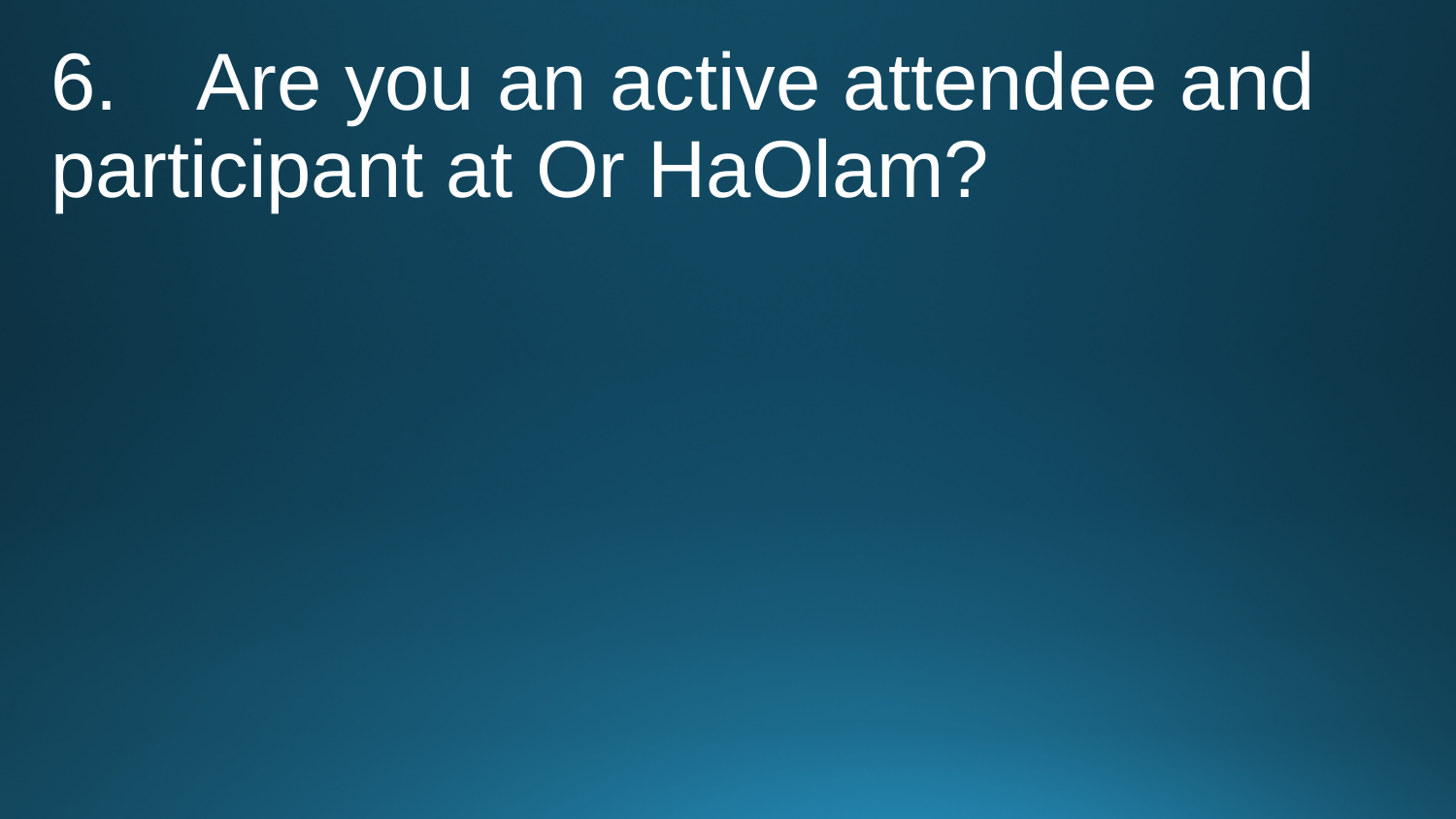

6.	Are you an active attendee and participant at Or HaOlam?